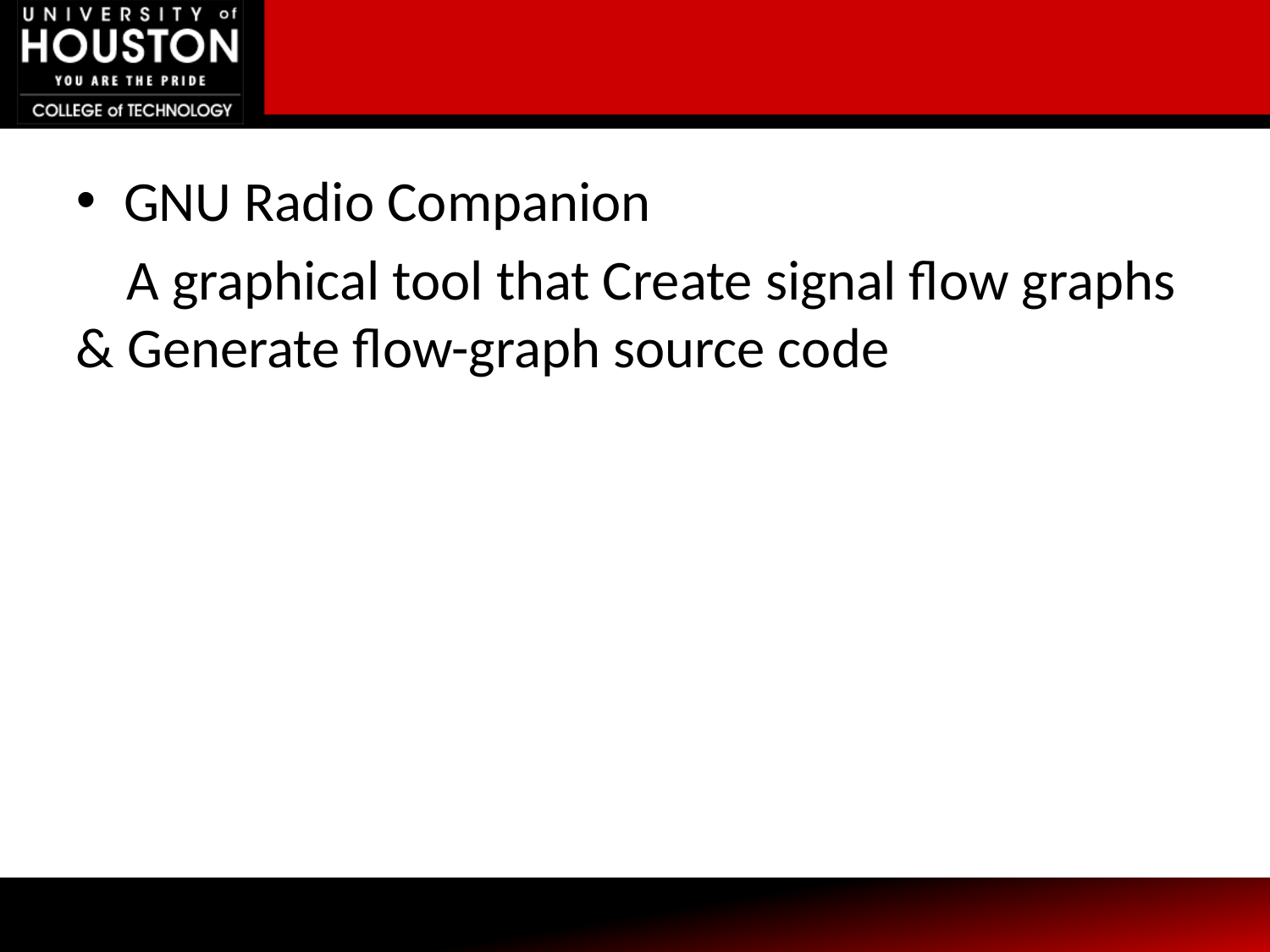

GNU Radio Companion
    A graphical tool that Create signal flow graphs & Generate flow-graph source code